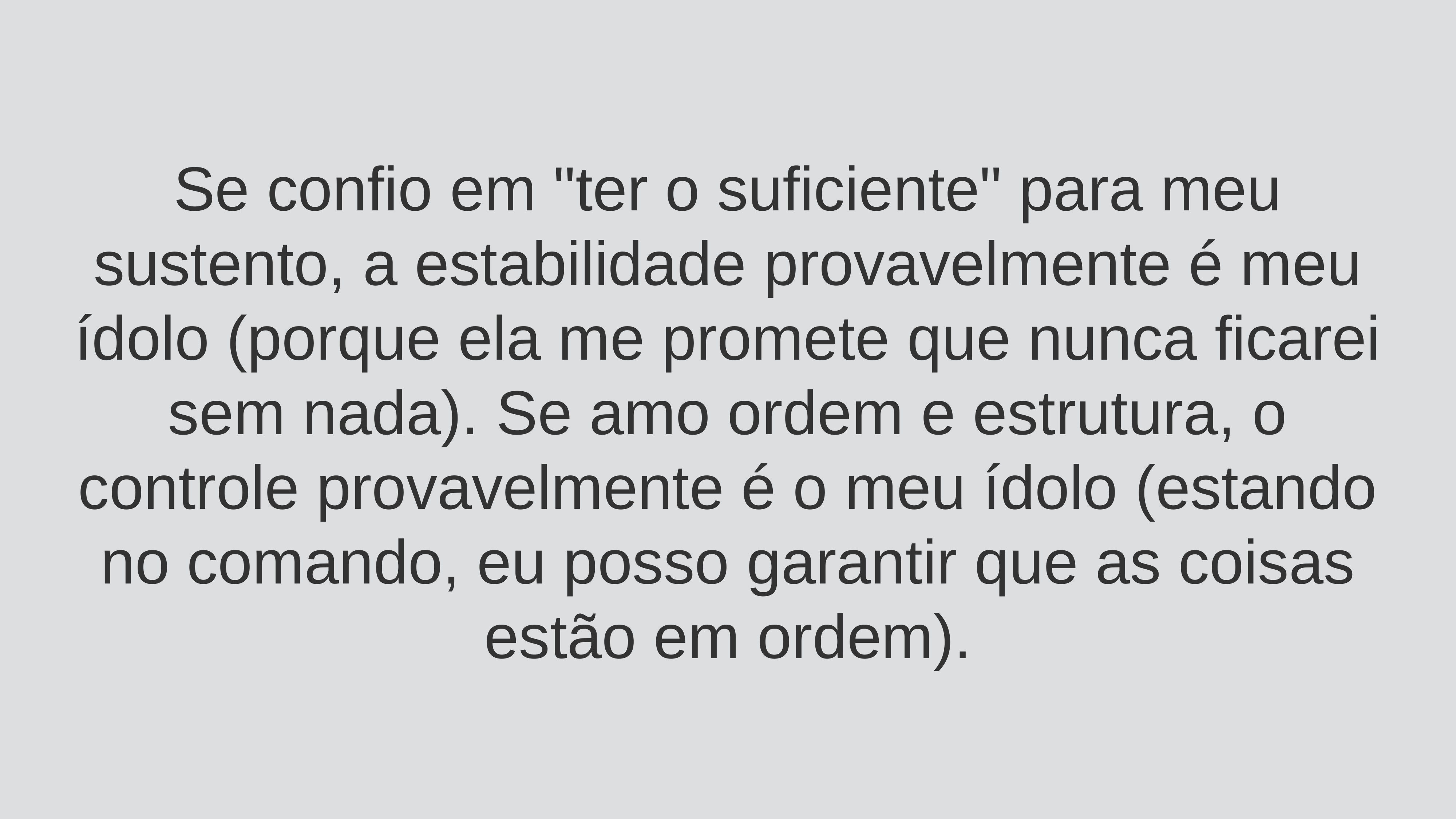

Se confio em "ter o suficiente" para meu sustento, a estabilidade provavelmente é meu ídolo (porque ela me promete que nunca ficarei sem nada). Se amo ordem e estrutura, o controle provavelmente é o meu ídolo (estando no comando, eu posso garantir que as coisas estão em ordem).